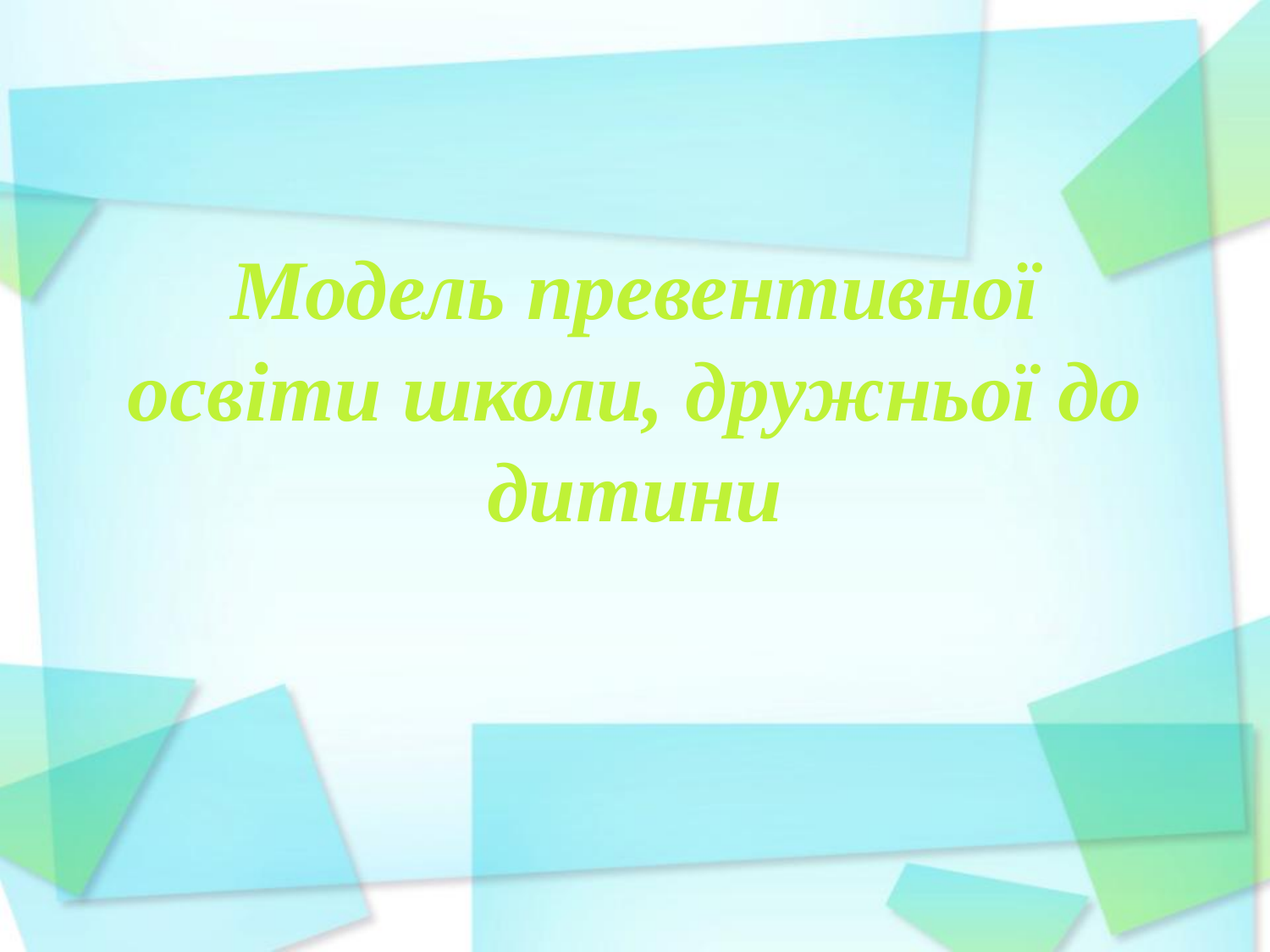

# Модель превентивної освіти школи, дружньої до дитини